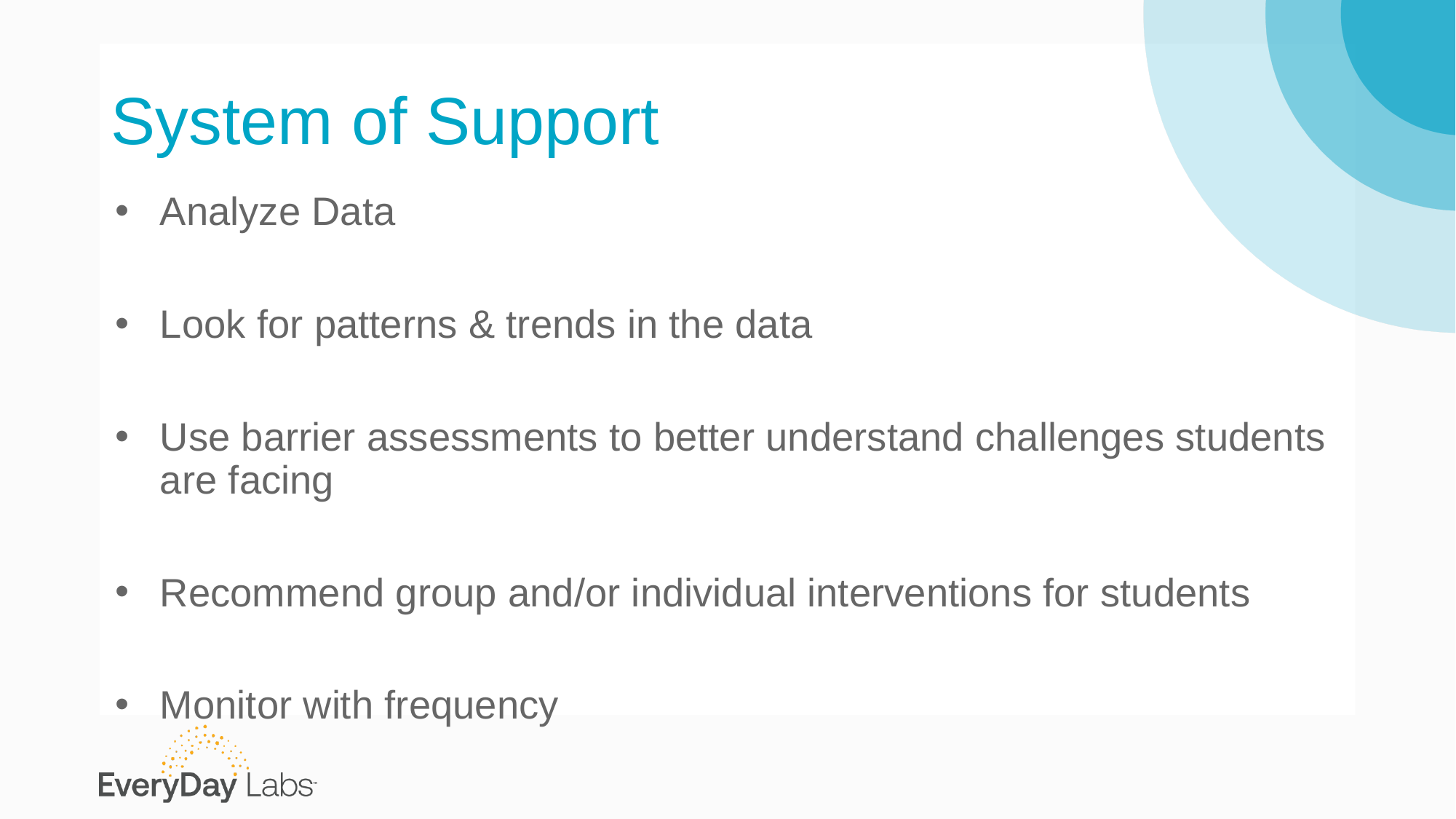

# System of Support
Analyze Data

Look for patterns & trends in the data

Use barrier assessments to better understand challenges students are facing

Recommend group and/or individual interventions for students

Monitor with frequency